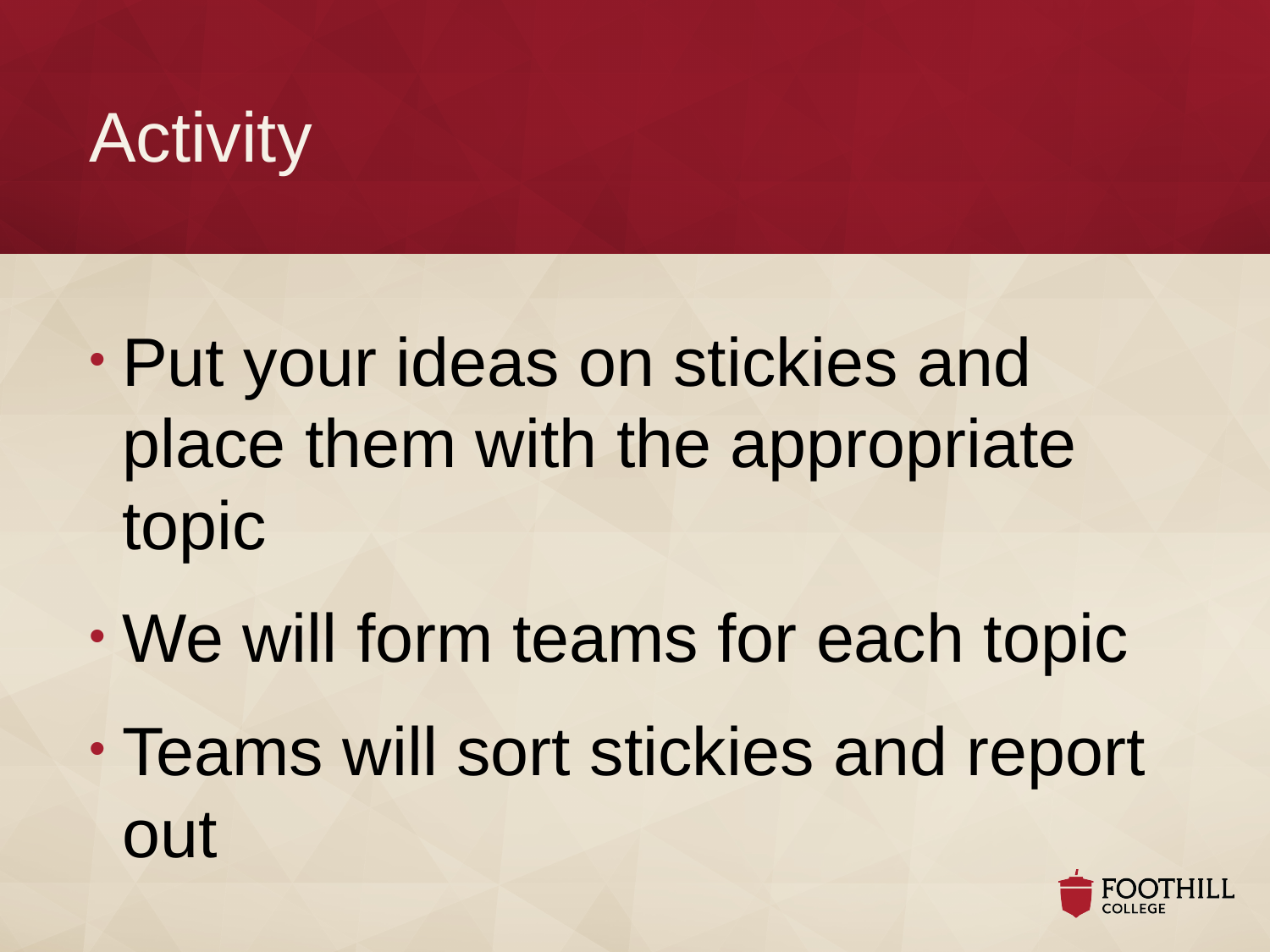

# Activity
Put your ideas on stickies and place them with the appropriate topic
We will form teams for each topic
Teams will sort stickies and report out